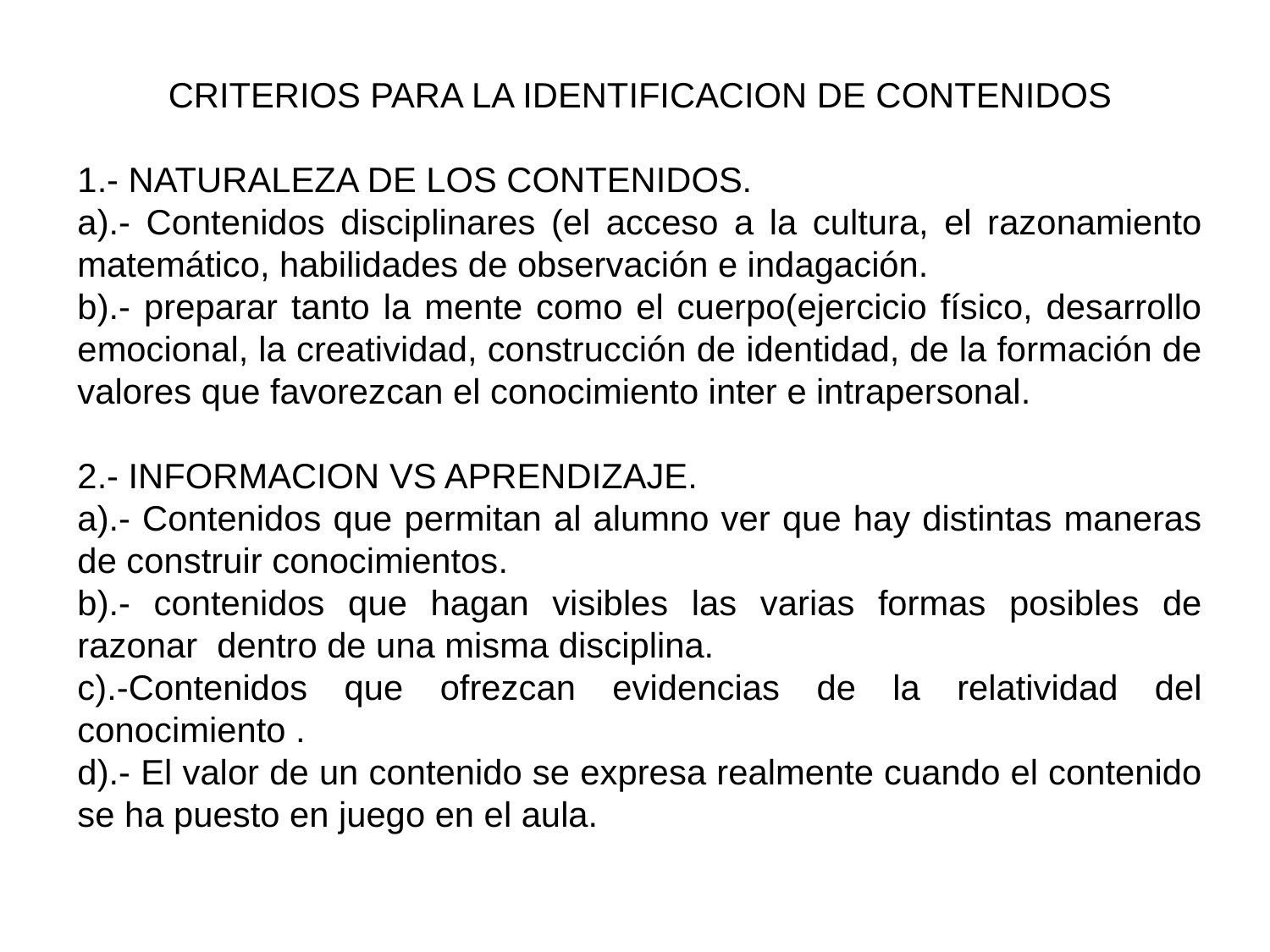

CRITERIOS PARA LA IDENTIFICACION DE CONTENIDOS

1.- NATURALEZA DE LOS CONTENIDOS.
a).- Contenidos disciplinares (el acceso a la cultura, el razonamiento matemático, habilidades de observación e indagación.
b).- preparar tanto la mente como el cuerpo(ejercicio físico, desarrollo emocional, la creatividad, construcción de identidad, de la formación de valores que favorezcan el conocimiento inter e intrapersonal.

2.- INFORMACION VS APRENDIZAJE.
a).- Contenidos que permitan al alumno ver que hay distintas maneras de construir conocimientos.
b).- contenidos que hagan visibles las varias formas posibles de razonar  dentro de una misma disciplina.
c).-Contenidos que ofrezcan evidencias de la relatividad del conocimiento .
d).- El valor de un contenido se expresa realmente cuando el contenido se ha puesto en juego en el aula.